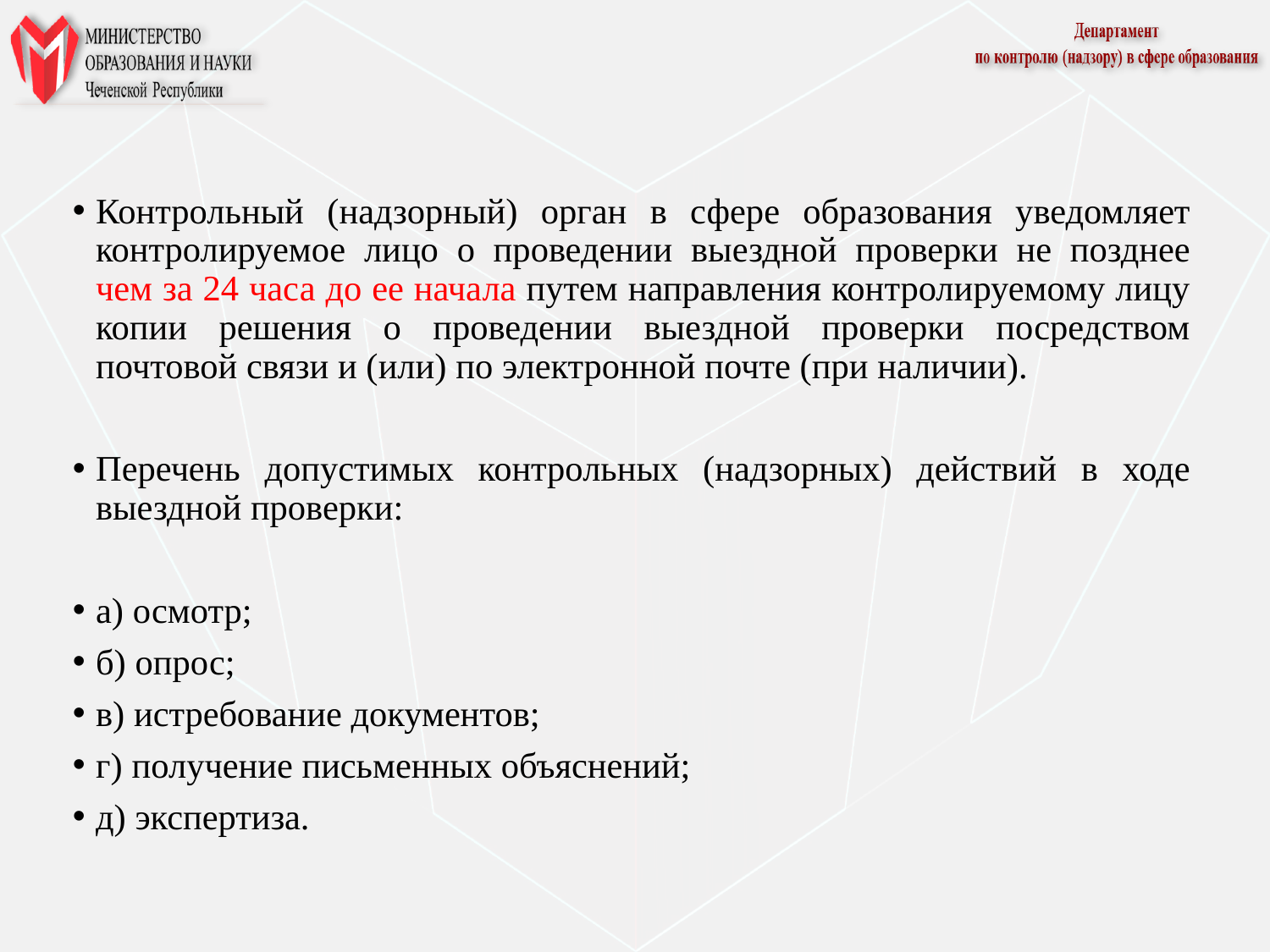

#
Контрольный (надзорный) орган в сфере образования уведомляет контролируемое лицо о проведении выездной проверки не позднее чем за 24 часа до ее начала путем направления контролируемому лицу копии решения о проведении выездной проверки посредством почтовой связи и (или) по электронной почте (при наличии).

Перечень допустимых контрольных (надзорных) действий в ходе выездной проверки:

а) осмотр;
б) опрос;
в) истребование документов;
г) получение письменных объяснений;
д) экспертиза.